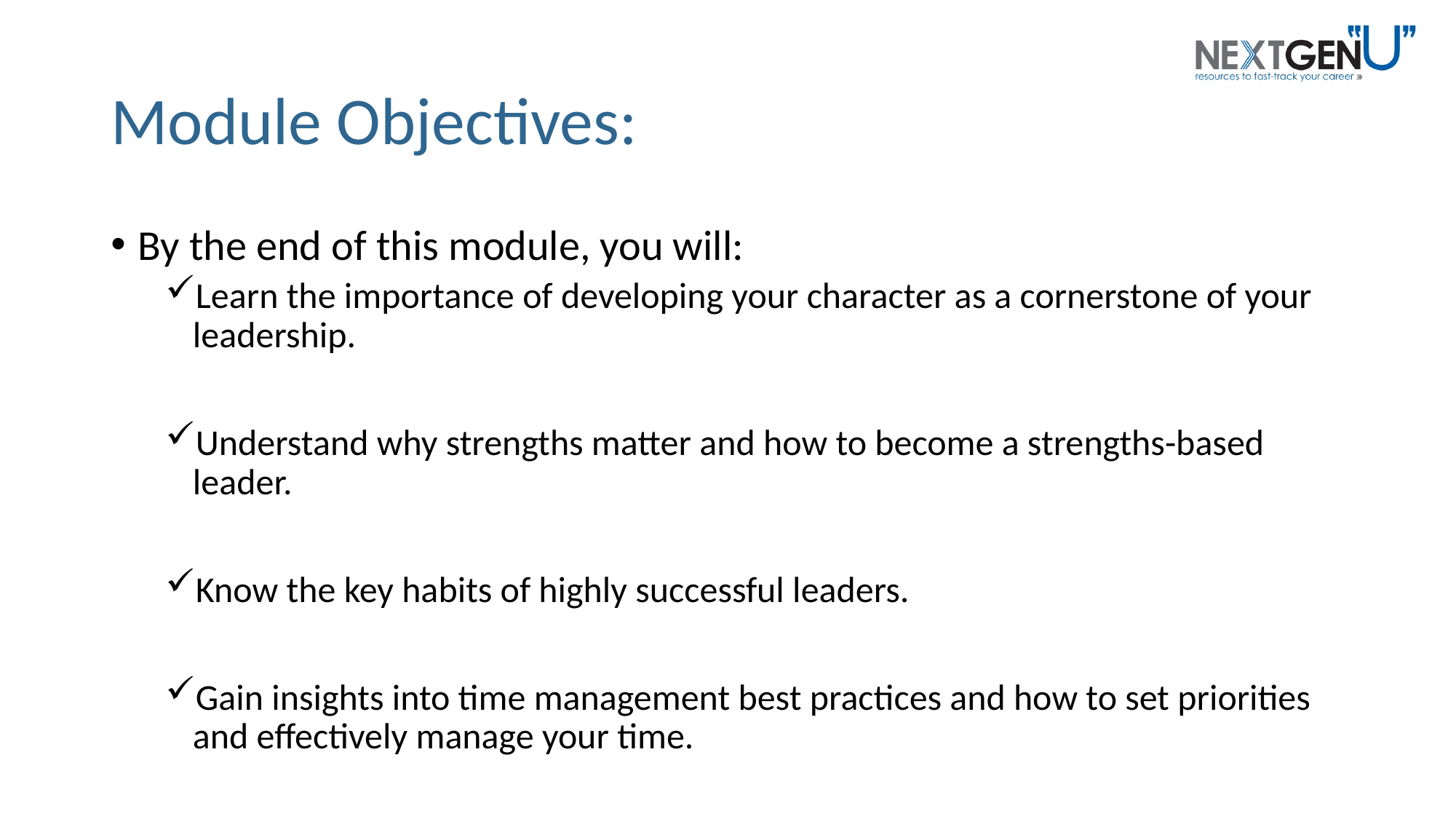

# Module Objectives:
By the end of this module, you will:
Learn the importance of developing your character as a cornerstone of your leadership.

Understand why strengths matter and how to become a strengths-based leader.

Know the key habits of highly successful leaders.

Gain insights into time management best practices and how to set priorities and effectively manage your time.